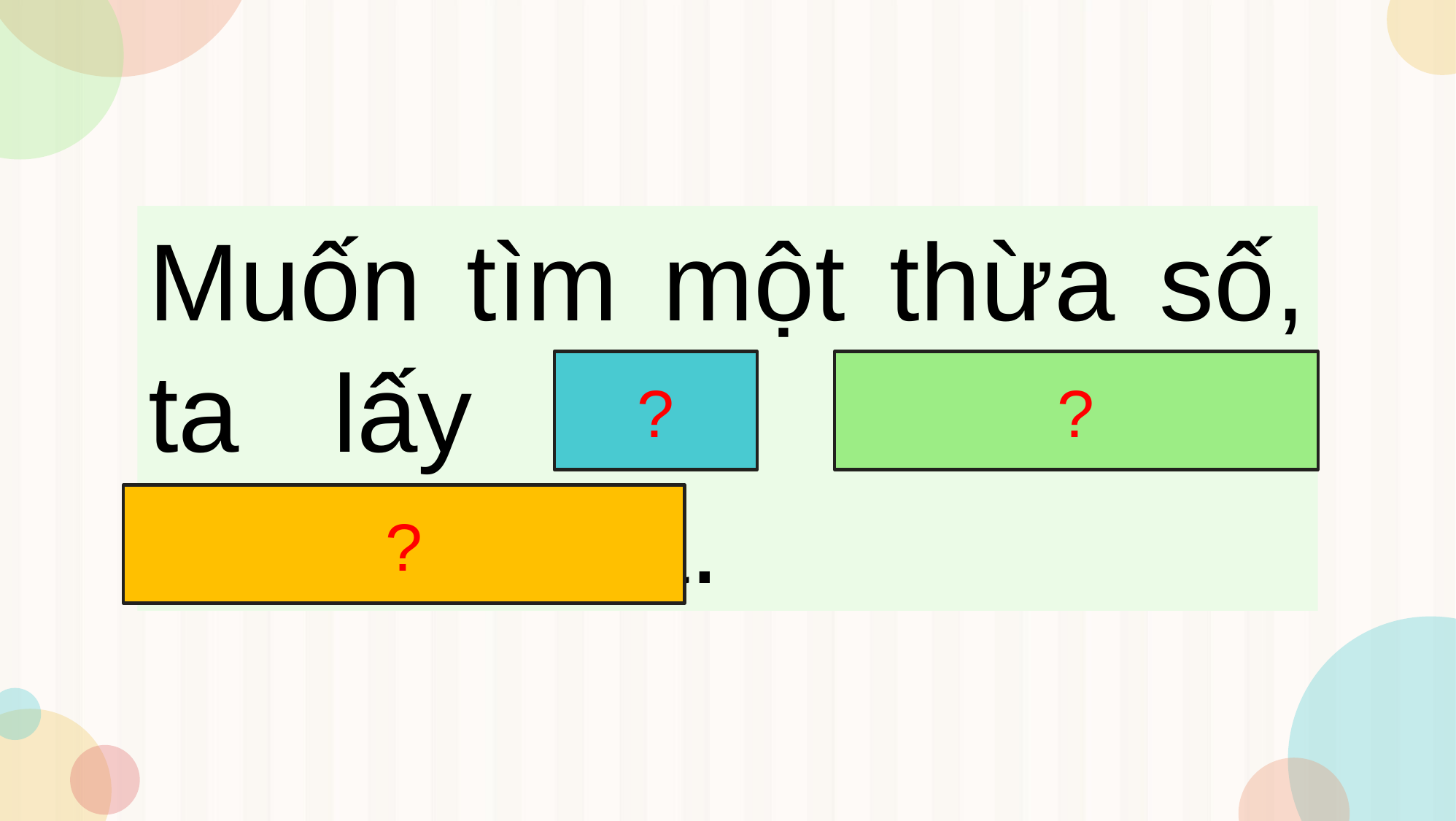

Muốn tìm một thừa số, ta lấy tích chia cho thừa số kia.
?
?
?